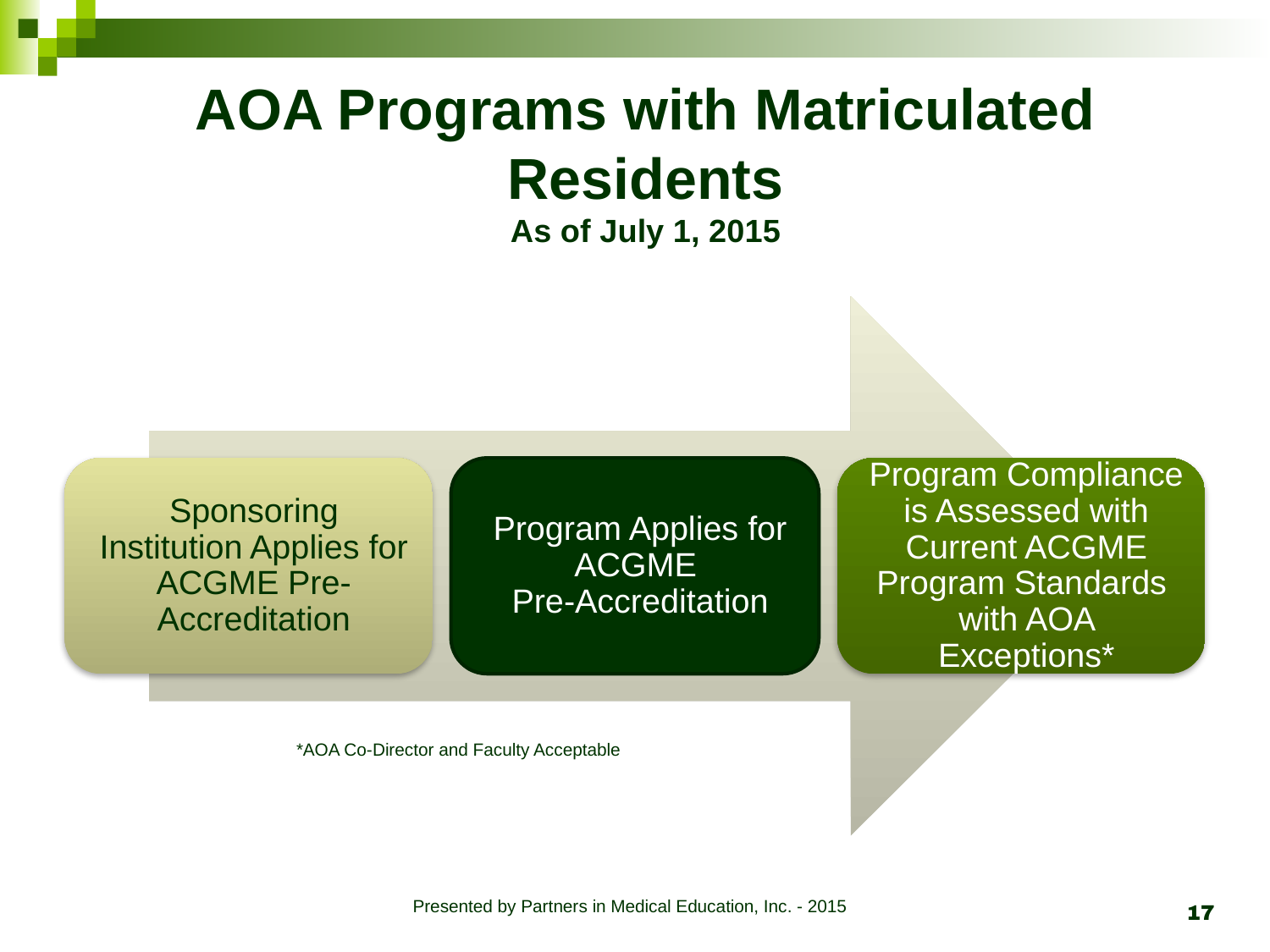

# AOA Programs with Matriculated Residents As of July 1, 2015
Sponsoring Institution Applies for ACGME Pre-Accreditation
Program Applies for ACGME
Pre-Accreditation
Program Compliance is Assessed with Current ACGME Program Standards  with AOA Exceptions*
*AOA Co-Director and Faculty Acceptable
17
Presented by Partners in Medical Education, Inc. - 2015